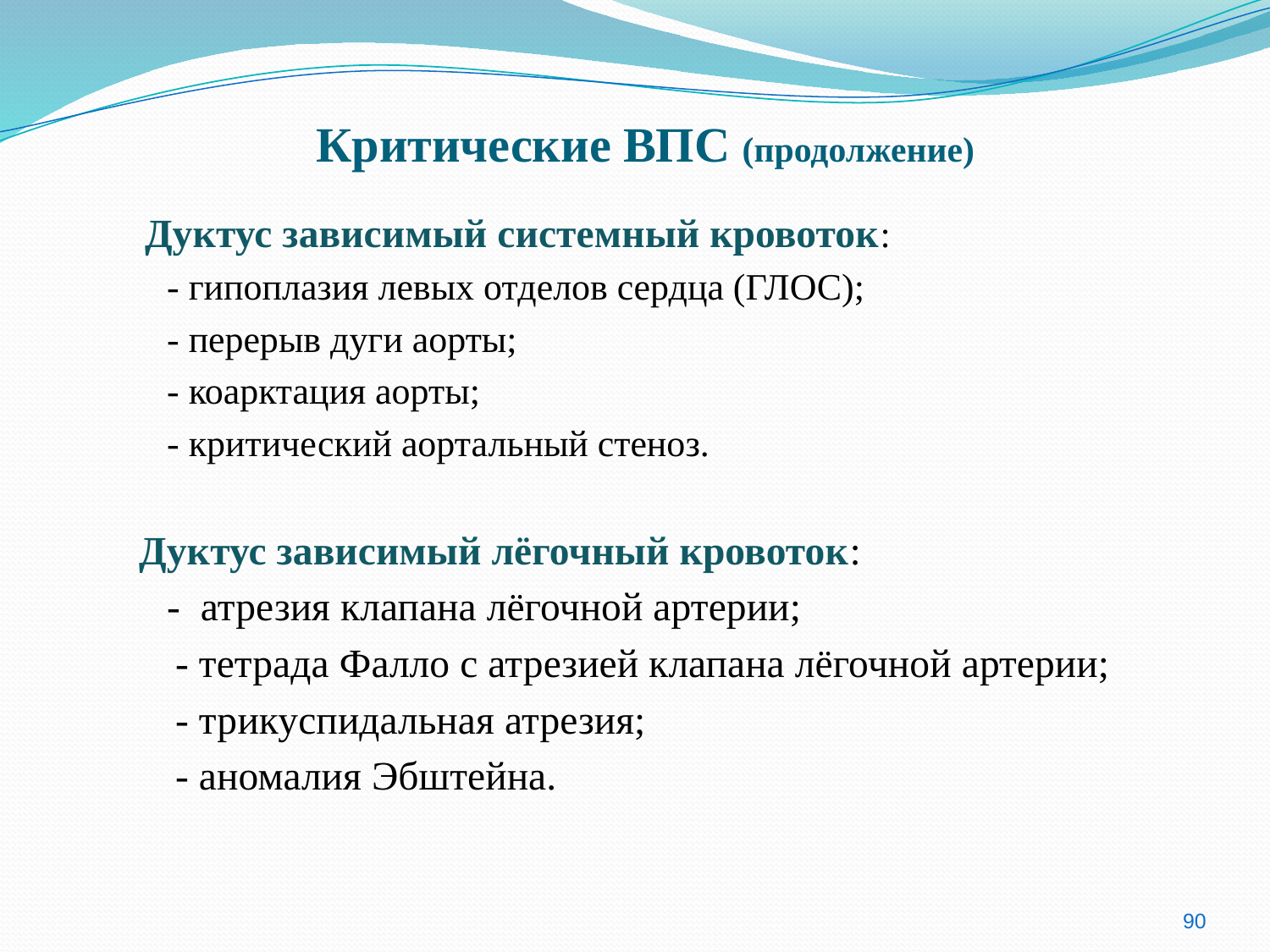

# Критические ВПС (продолжение)
       Дуктус зависимый системный кровоток:
          - гипоплазия левых отделов сердца (ГЛОС);
          - перерыв дуги аорты;
          - коарктация аорты;
          - критический аортальный стеноз.

       Дуктус зависимый лёгочный кровоток:
          -  атрезия клапана лёгочной артерии;
          - тетрада Фалло с атрезией клапана лёгочной артерии;
          - трикуспидальная атрезия;
          - аномалия Эбштейна.

90